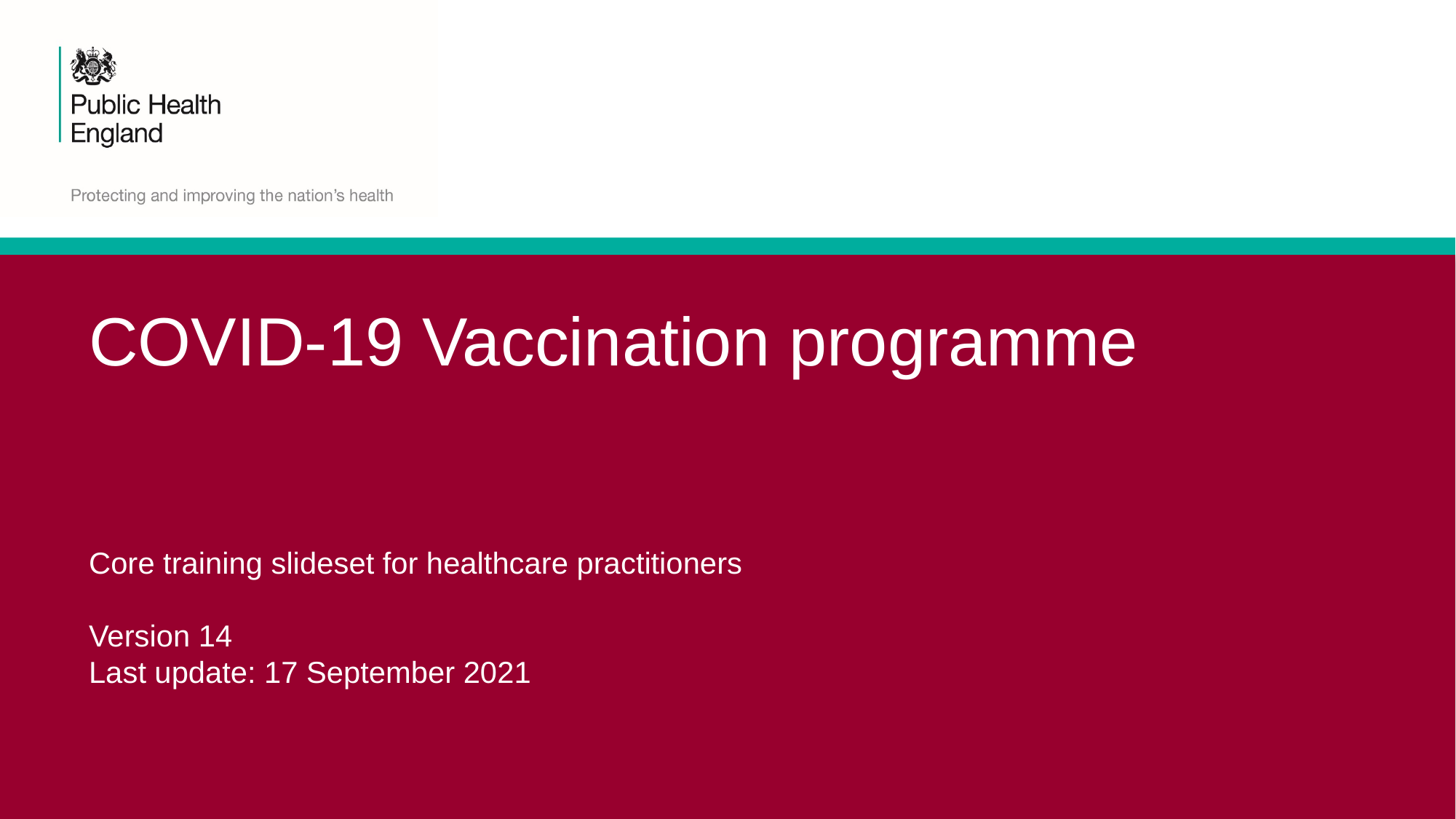

# COVID-19 Vaccination programme Core training slideset for healthcare practitioners Version 14 Last update: 17 September 2021